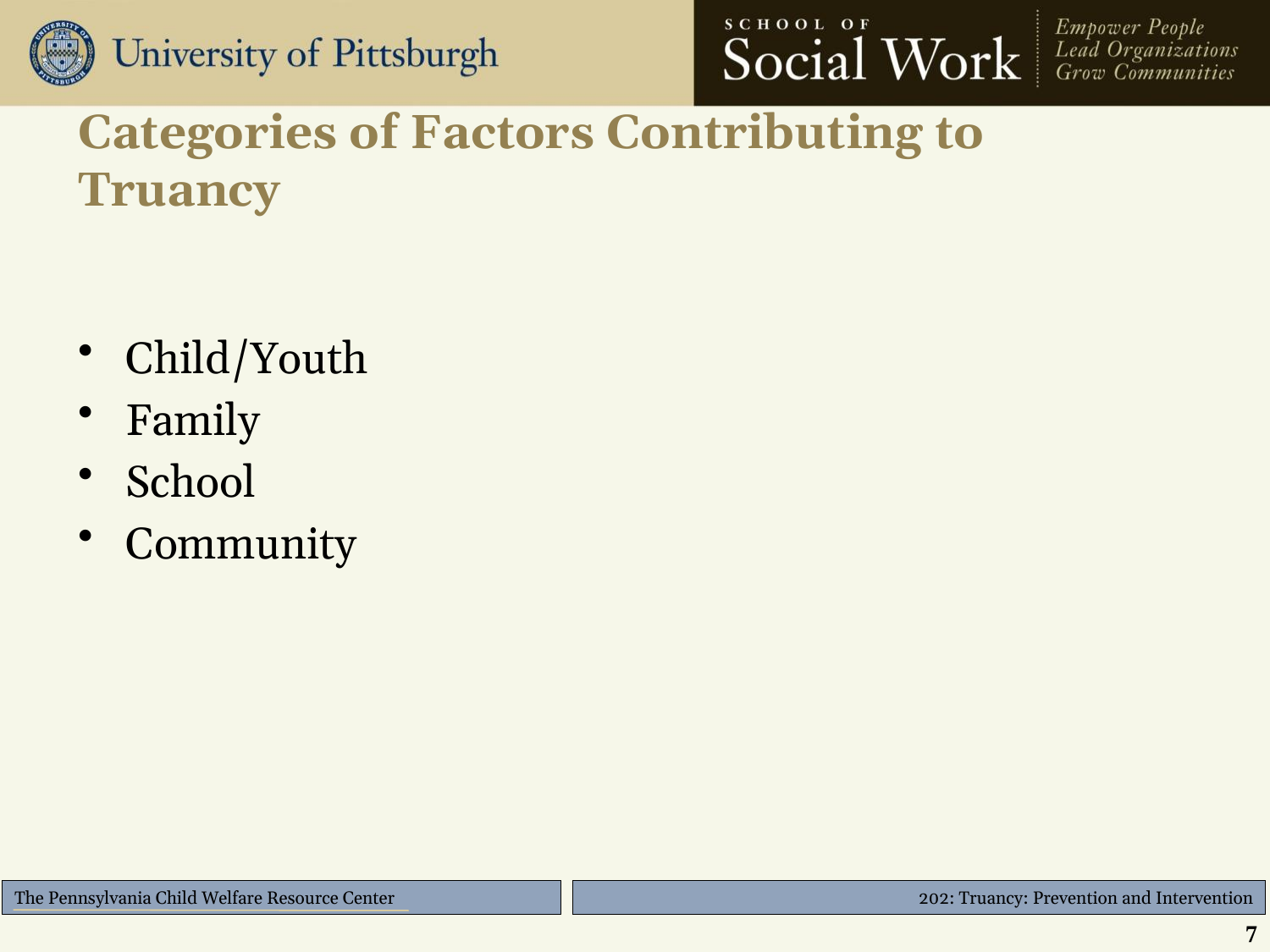

# Categories of Factors Contributing to Truancy

Child/Youth
Family
School
Community
7